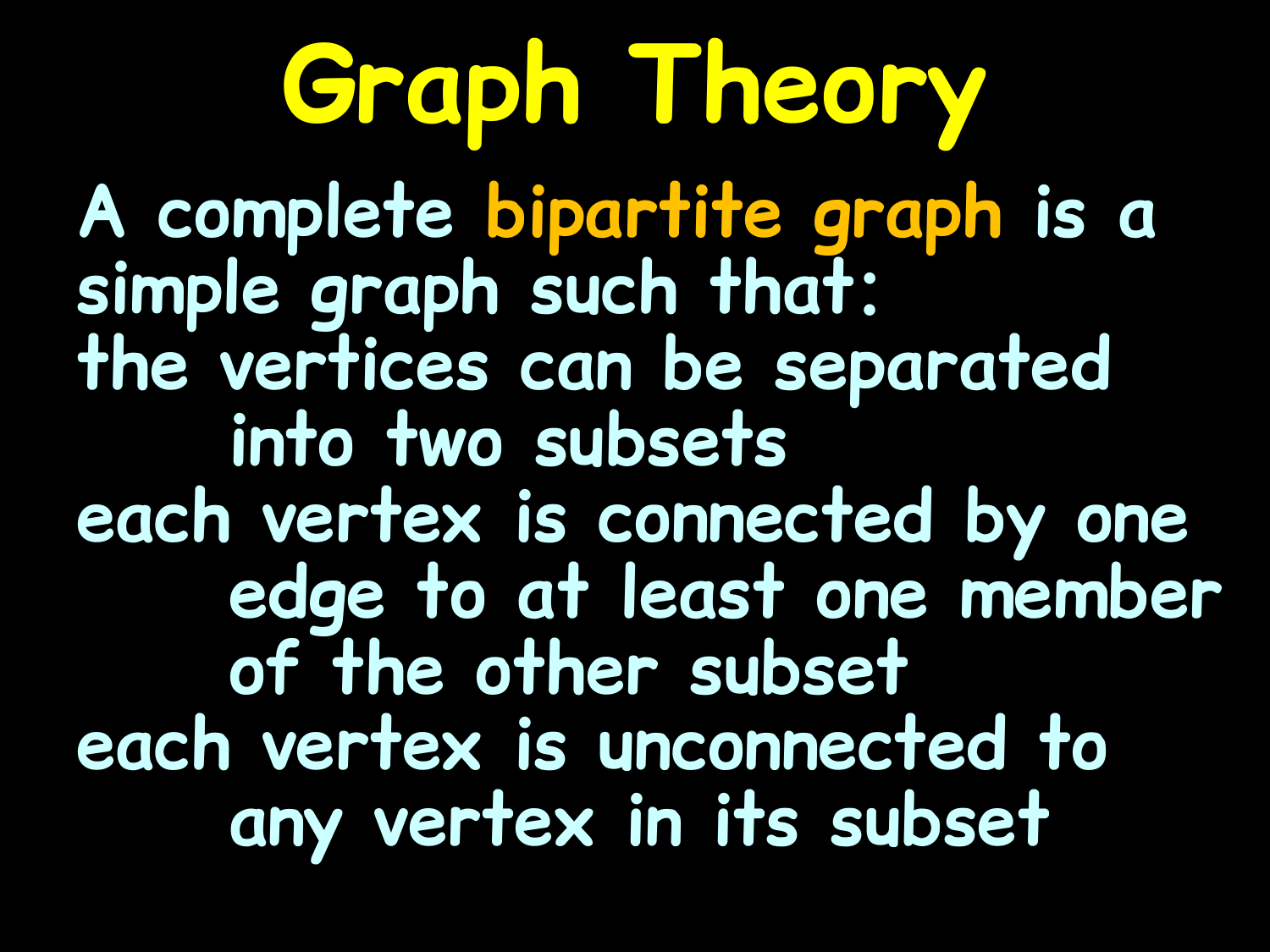

# Graph Theory
A complete bipartite graph is a simple graph such that:
the vertices can be separated
     into two subsets
each vertex is connected by one
     edge to at least one member
     of the other subset
each vertex is unconnected to
     any vertex in its subset